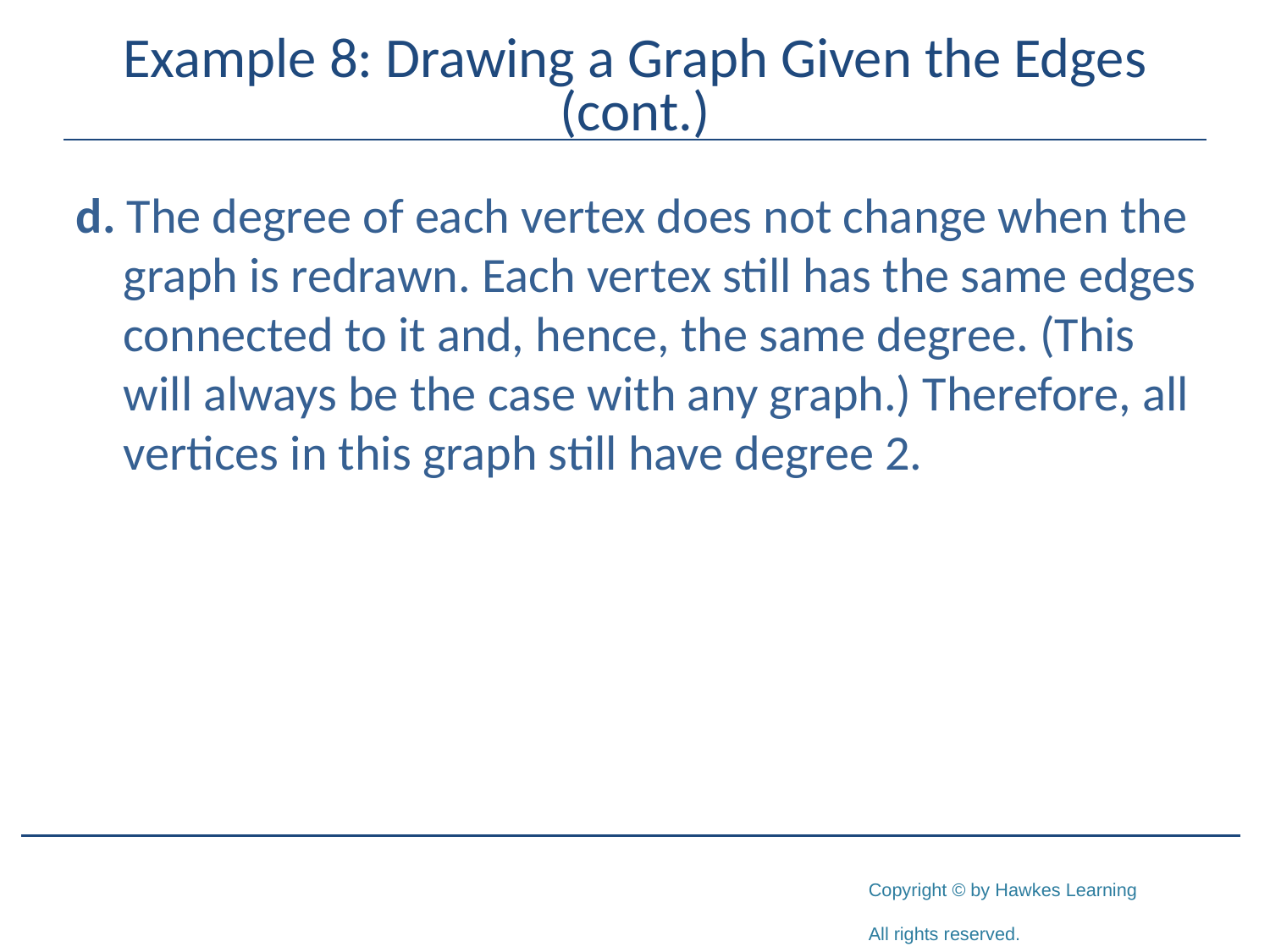

# Example 8: Drawing a Graph Given the Edges (cont.)
d. The degree of each vertex does not change when the graph is redrawn. Each vertex still has the same edges connected to it and, hence, the same degree. (This will always be the case with any graph.) Therefore, all vertices in this graph still have degree 2.